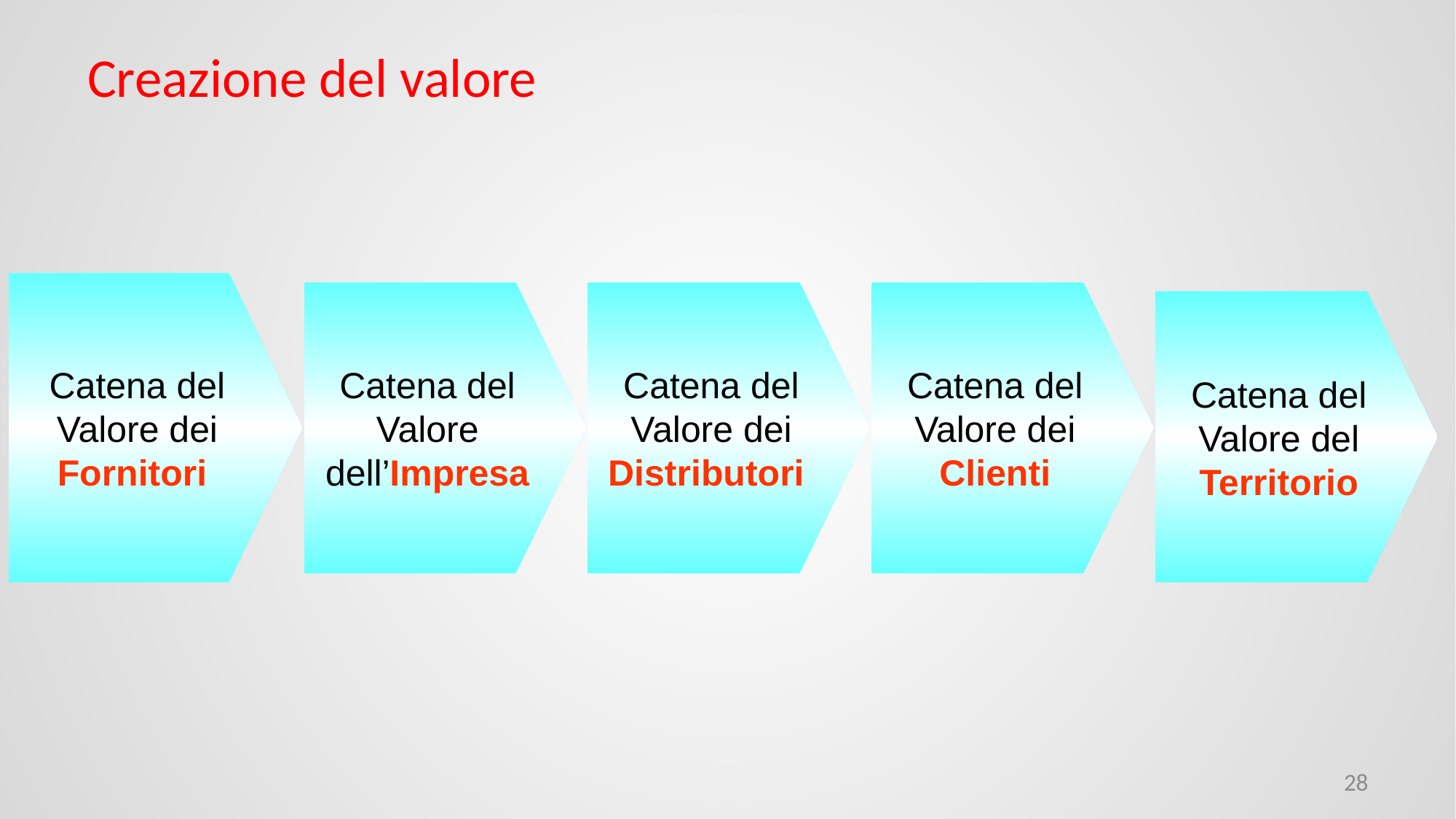

# Creazione del valore
Catena del Valore dei Fornitori
Catena del Valore dell’Impresa
Catena del Valore dei Distributori
Catena del Valore dei Clienti
Catena del Valore del
Territorio
28